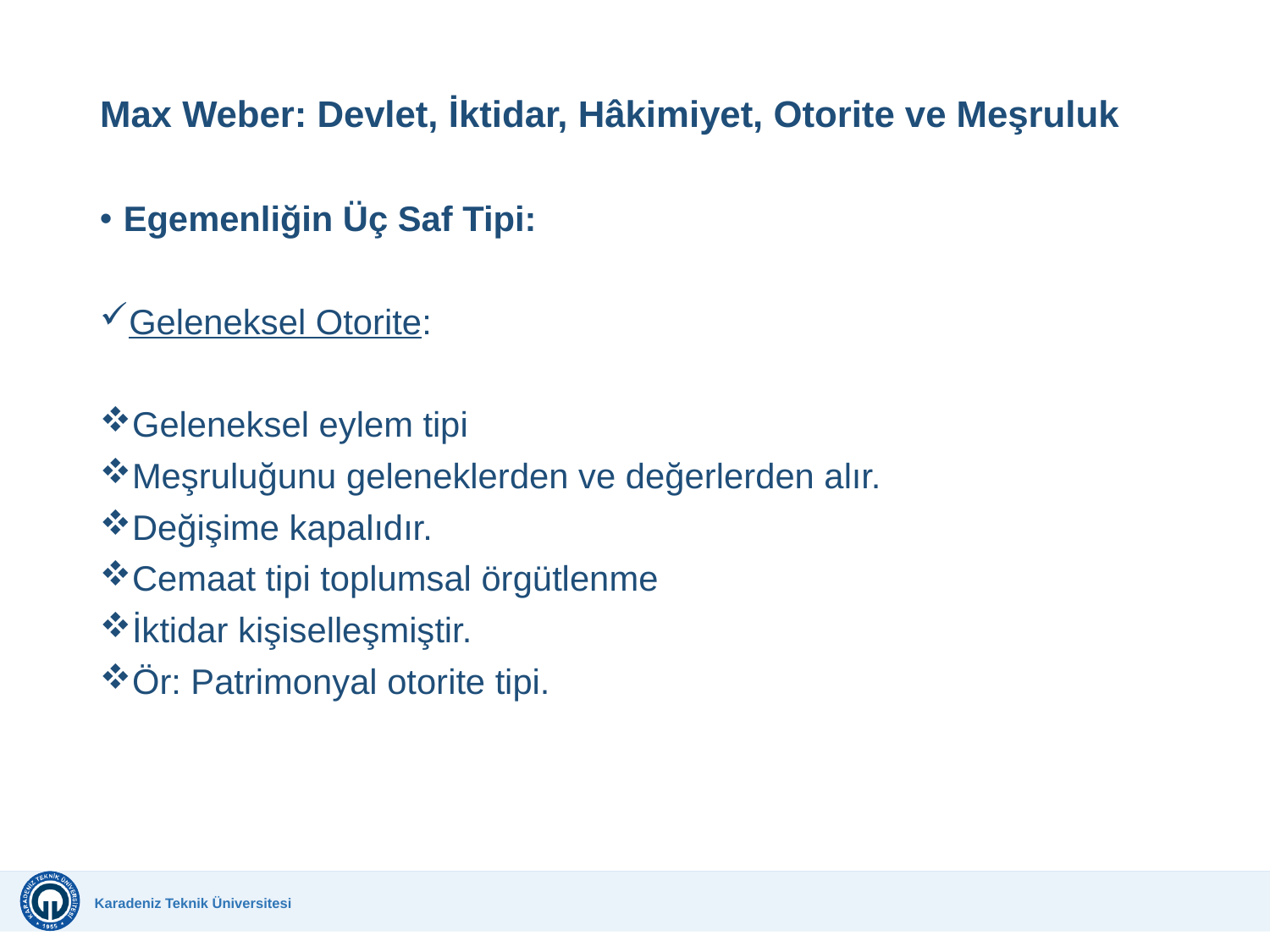

# Max Weber: Devlet, İktidar, Hâkimiyet, Otorite ve Meşruluk
Egemenliğin Üç Saf Tipi:

Geleneksel Otorite:

Geleneksel eylem tipi
Meşruluğunu geleneklerden ve değerlerden alır.
Değişime kapalıdır.
Cemaat tipi toplumsal örgütlenme
İktidar kişiselleşmiştir.
Ör: Patrimonyal otorite tipi.